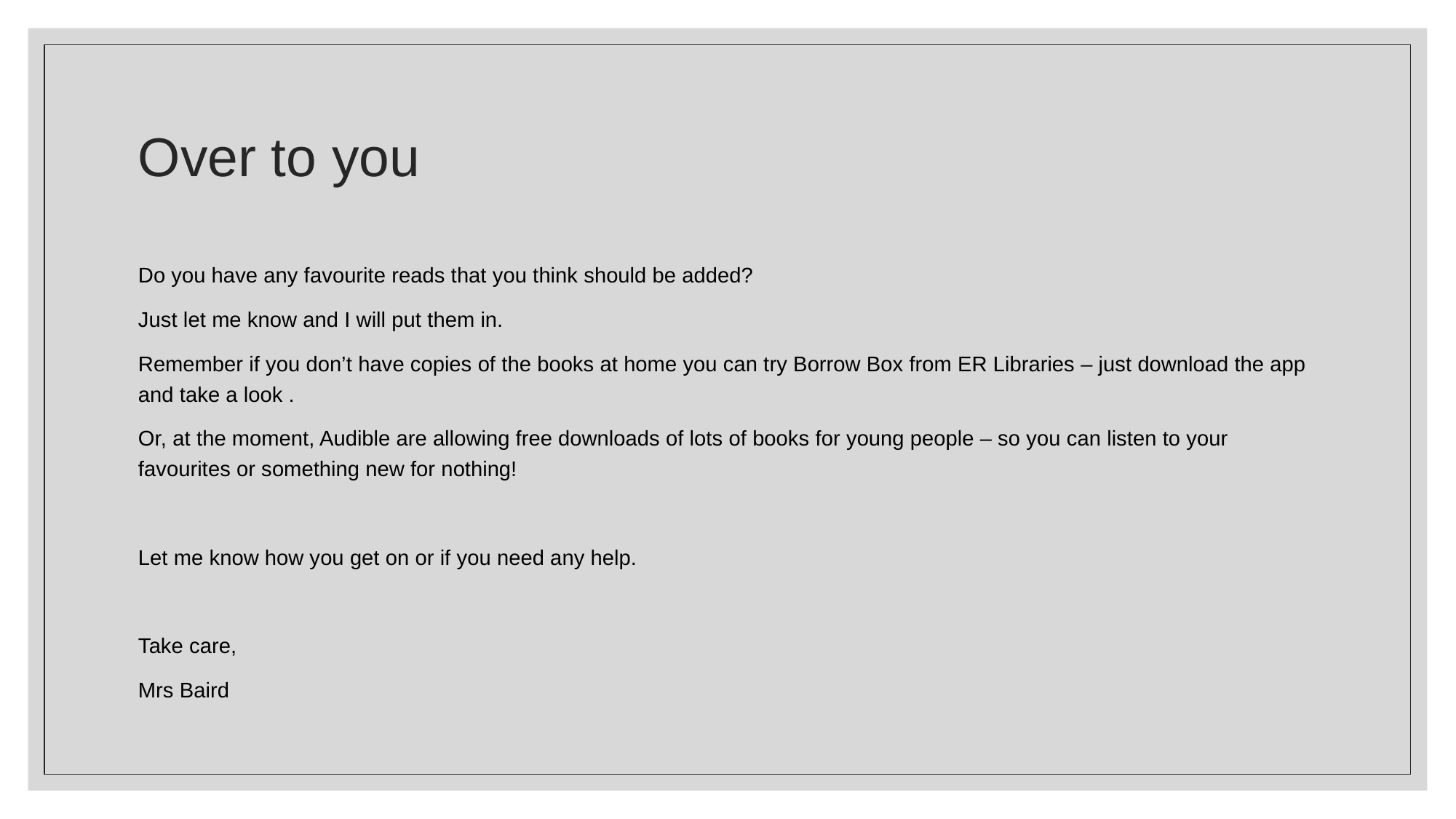

# Over to you
Do you have any favourite reads that you think should be added?
Just let me know and I will put them in.
Remember if you don’t have copies of the books at home you can try Borrow Box from ER Libraries – just download the app and take a look .
Or, at the moment, Audible are allowing free downloads of lots of books for young people – so you can listen to your favourites or something new for nothing!

Let me know how you get on or if you need any help.

Take care,
Mrs Baird